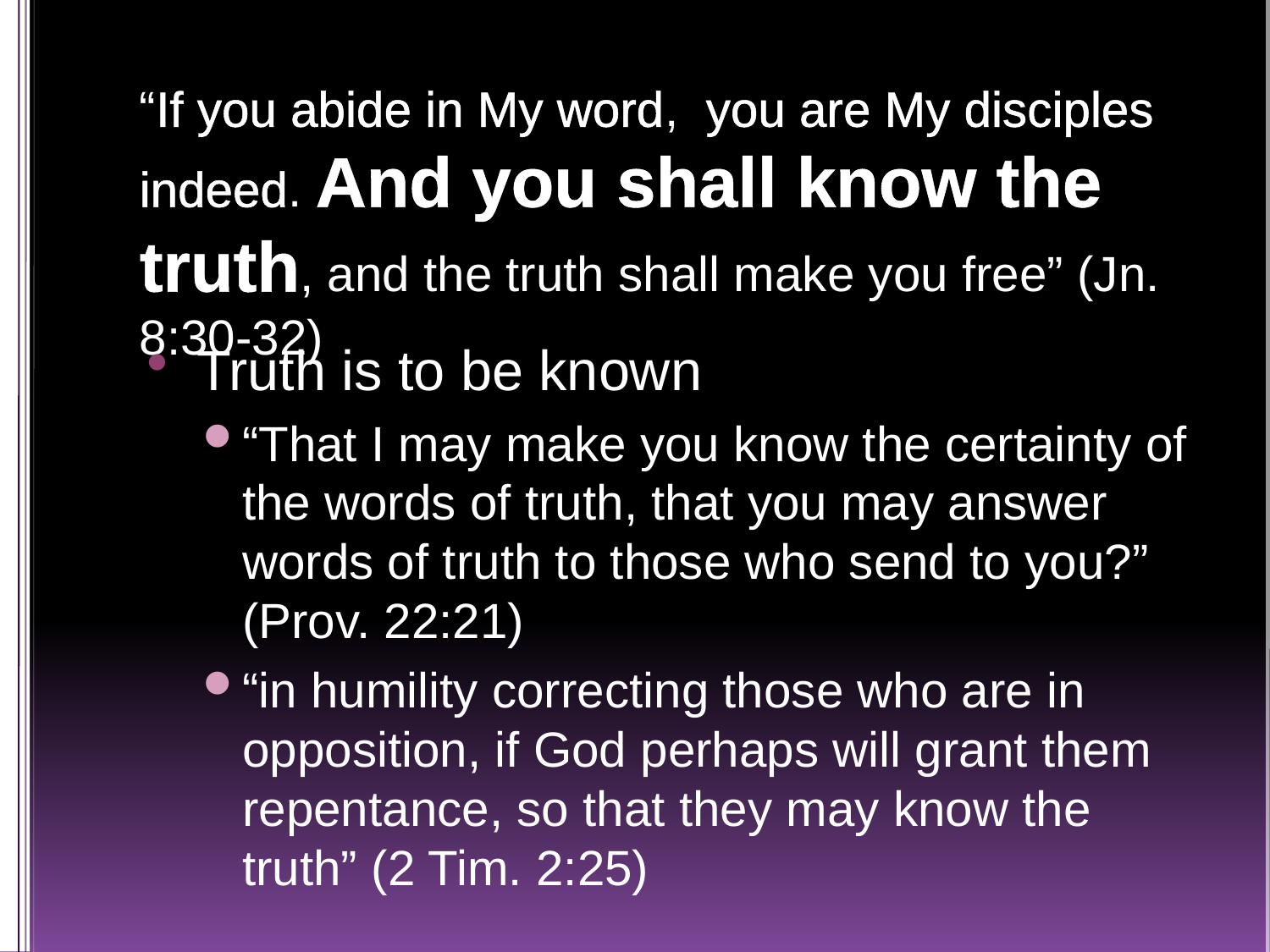

# “If you abide in My word,  you are My disciples indeed. And you shall know the truth, and the truth shall make you free” (Jn. 8:30-32)
Truth is to be known
“That I may make you know the certainty of the words of truth, that you may answer words of truth to those who send to you?” (Prov. 22:21)
“in humility correcting those who are in opposition, if God perhaps will grant them repentance, so that they may know the truth” (2 Tim. 2:25)